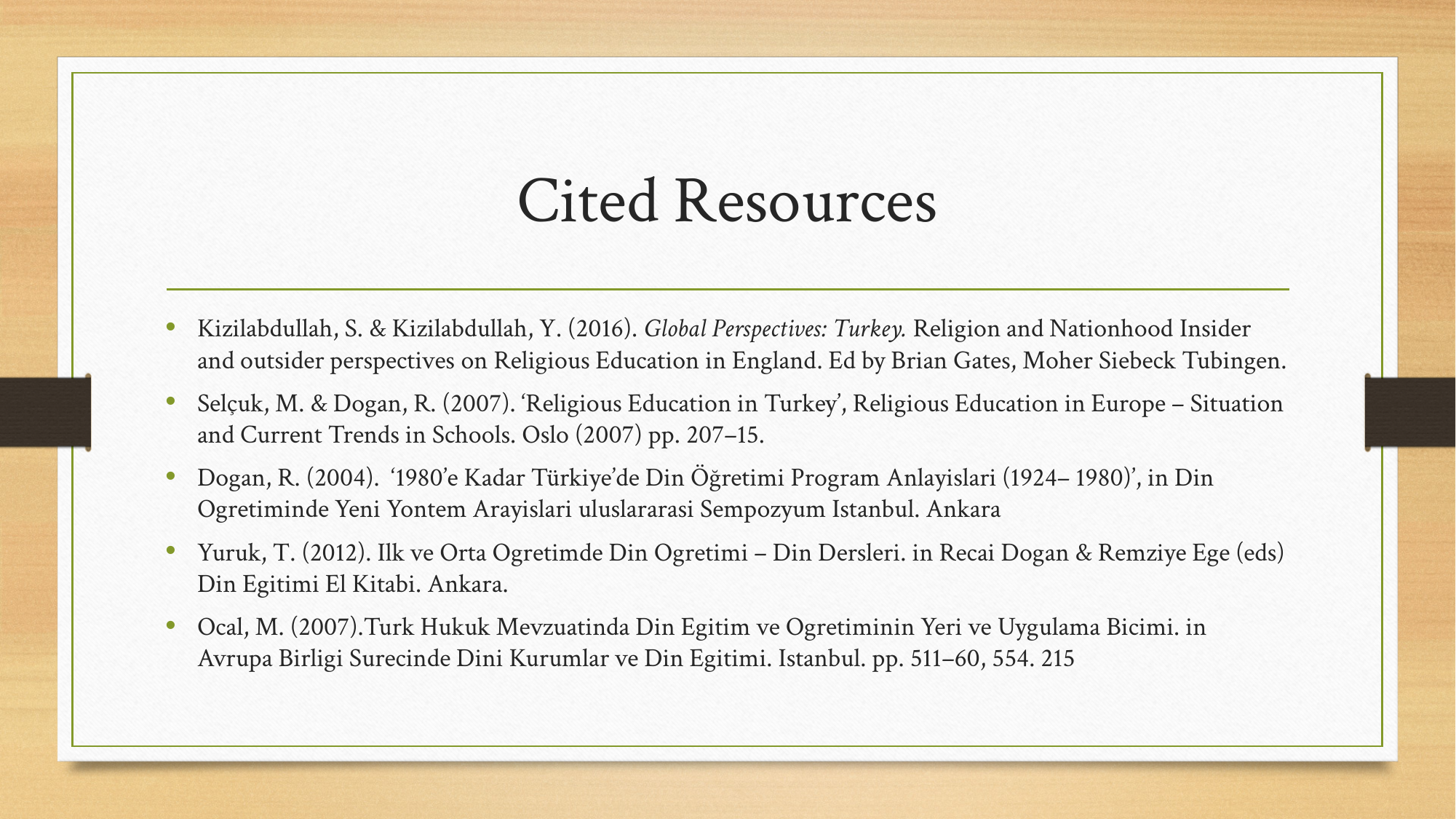

# Cited Resources
Kizilabdullah, S. & Kizilabdullah, Y. (2016). Global Perspectives: Turkey. Religion and Nationhood Insider and outsider perspectives on Religious Education in England. Ed by Brian Gates, Moher Siebeck Tubingen.
Selçuk, M. & Dogan, R. (2007). ‘Religious Education in Turkey’, Religious Education in Europe – Situation and Current Trends in Schools. Oslo (2007) pp. 207–15.
Dogan, R. (2004).  ‘1980’e Kadar Türkiye’de Din Öğretimi Program Anlayislari (1924– 1980)’, in Din Ogretiminde Yeni Yontem Arayislari uluslararasi Sempozyum Istanbul. Ankara
Yuruk, T. (2012). Ilk ve Orta Ogretimde Din Ogretimi – Din Dersleri. in Recai Dogan & Remziye Ege (eds) Din Egitimi El Kitabi. Ankara.
Ocal, M. (2007).Turk Hukuk Mevzuatinda Din Egitim ve Ogretiminin Yeri ve Uygulama Bicimi. in Avrupa Birligi Surecinde Dini Kurumlar ve Din Egitimi. Istanbul. pp. 511–60, 554. 215